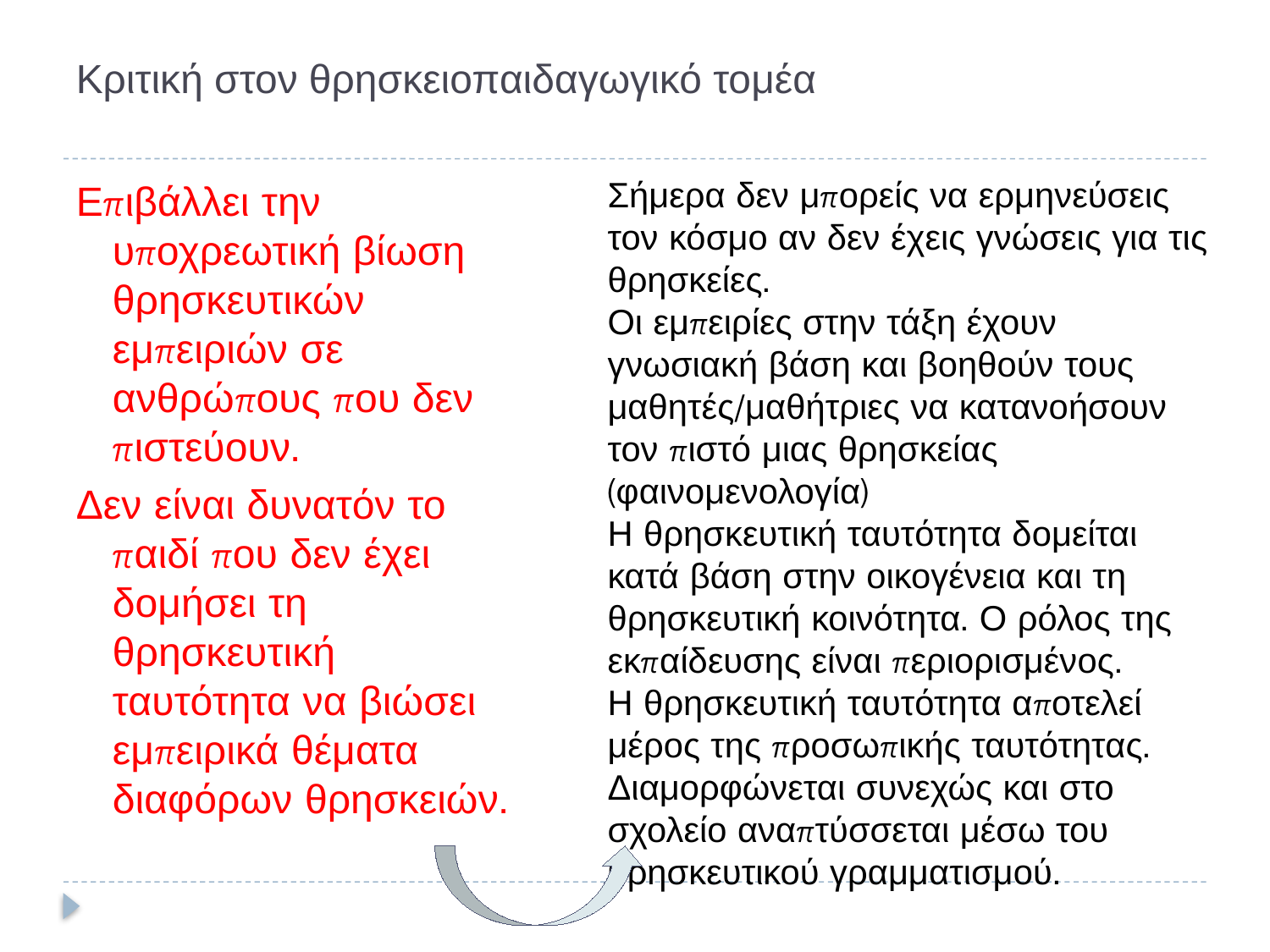

# Κριτική στον θρησκειοπαιδαγωγικό τομέα
Σήμερα δεν μπορείς να ερμηνεύσεις τον κόσμο αν δεν έχεις γνώσεις για τις θρησκείες.
Οι εμπειρίες στην τάξη έχουν γνωσιακή βάση και βοηθούν τους μαθητές/μαθήτριες να κατανοήσουν τον πιστό μιας θρησκείας (φαινομενολογία)
Η θρησκευτική ταυτότητα δομείται κατά βάση στην οικογένεια και τη θρησκευτική κοινότητα. Ο ρόλος της εκπαίδευσης είναι περιορισμένος.
Η θρησκευτική ταυτότητα αποτελεί μέρος της προσωπικής ταυτότητας. Διαμορφώνεται συνεχώς και στο σχολείο αναπτύσσεται μέσω του θρησκευτικού γραμματισμού.

Επιβάλλει την υποχρεωτική βίωση θρησκευτικών εμπειριών σε ανθρώπους που δεν πιστεύουν.
Δεν είναι δυνατόν το παιδί που δεν έχει δομήσει τη θρησκευτική ταυτότητα να βιώσει εμπειρικά θέματα διαφόρων θρησκειών.